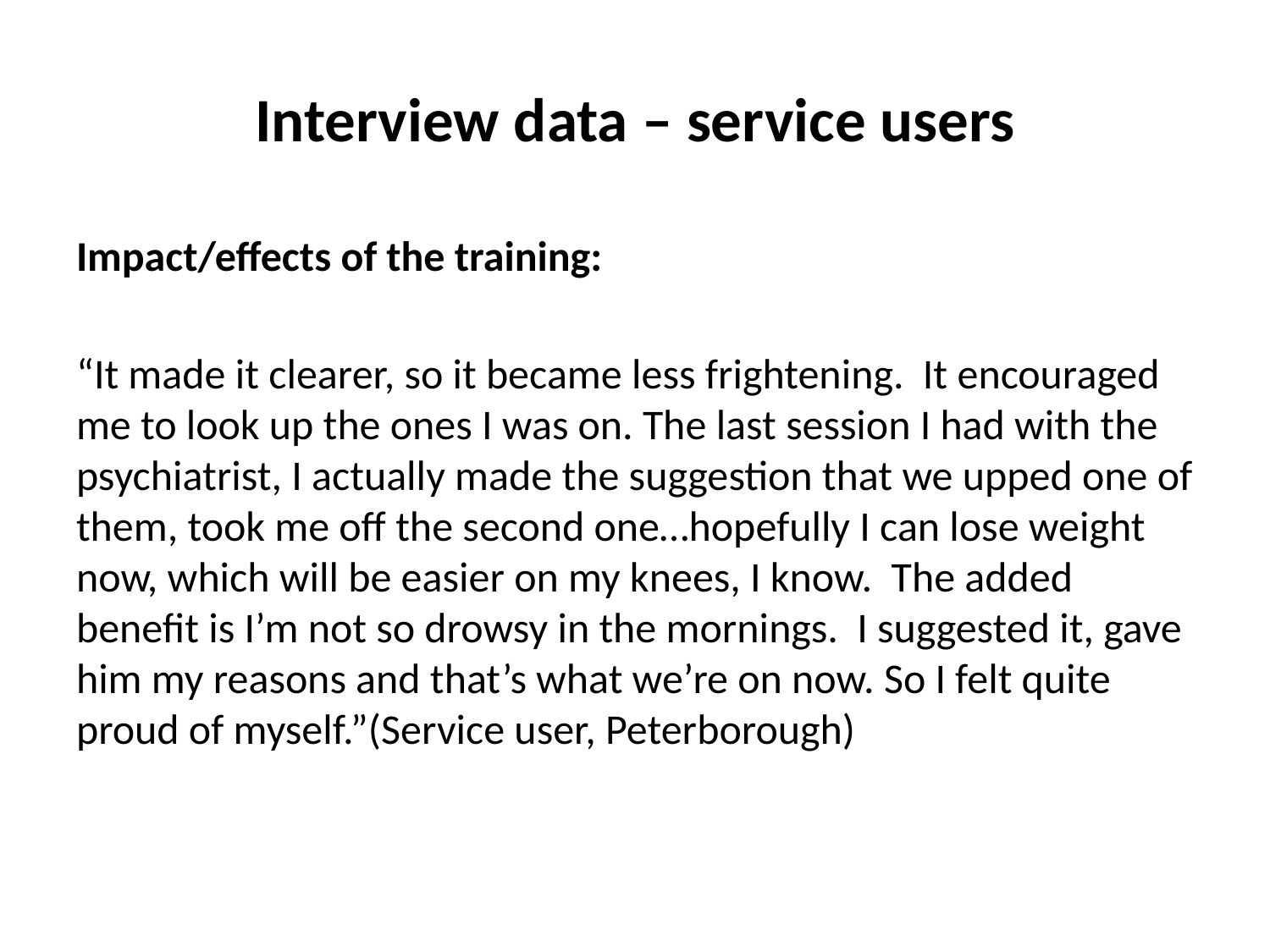

# Interview data – service users
Impact/effects of the training:

“It made it clearer, so it became less frightening.  It encouraged me to look up the ones I was on. The last session I had with the psychiatrist, I actually made the suggestion that we upped one of them, took me off the second one…hopefully I can lose weight now, which will be easier on my knees, I know.  The added benefit is I’m not so drowsy in the mornings.  I suggested it, gave him my reasons and that’s what we’re on now. So I felt quite proud of myself.”(Service user, Peterborough)